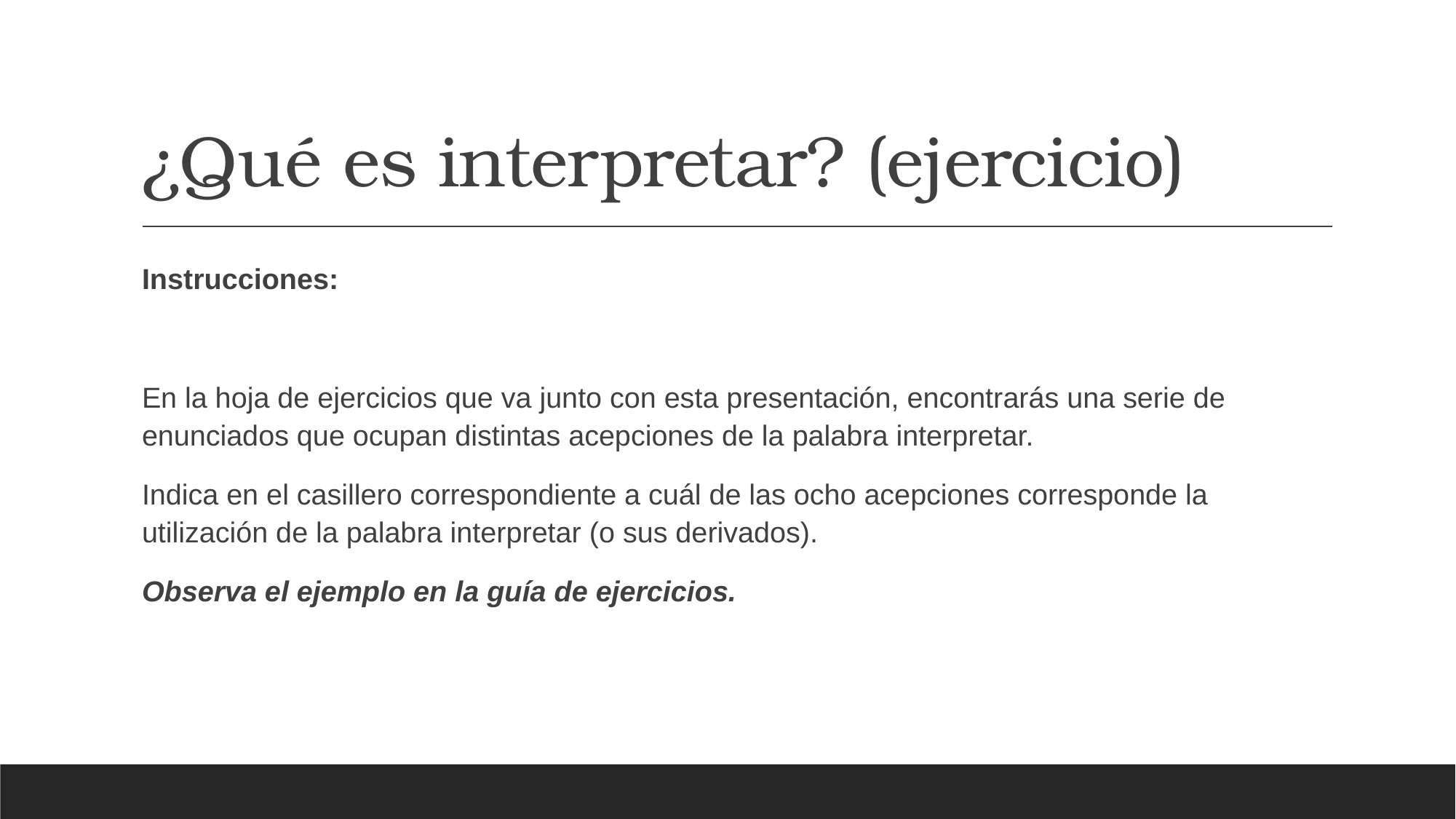

# ¿Qué es interpretar? (ejercicio)
Instrucciones:

En la hoja de ejercicios que va junto con esta presentación, encontrarás una serie de enunciados que ocupan distintas acepciones de la palabra interpretar.
Indica en el casillero correspondiente a cuál de las ocho acepciones corresponde la utilización de la palabra interpretar (o sus derivados).
Observa el ejemplo en la guía de ejercicios.